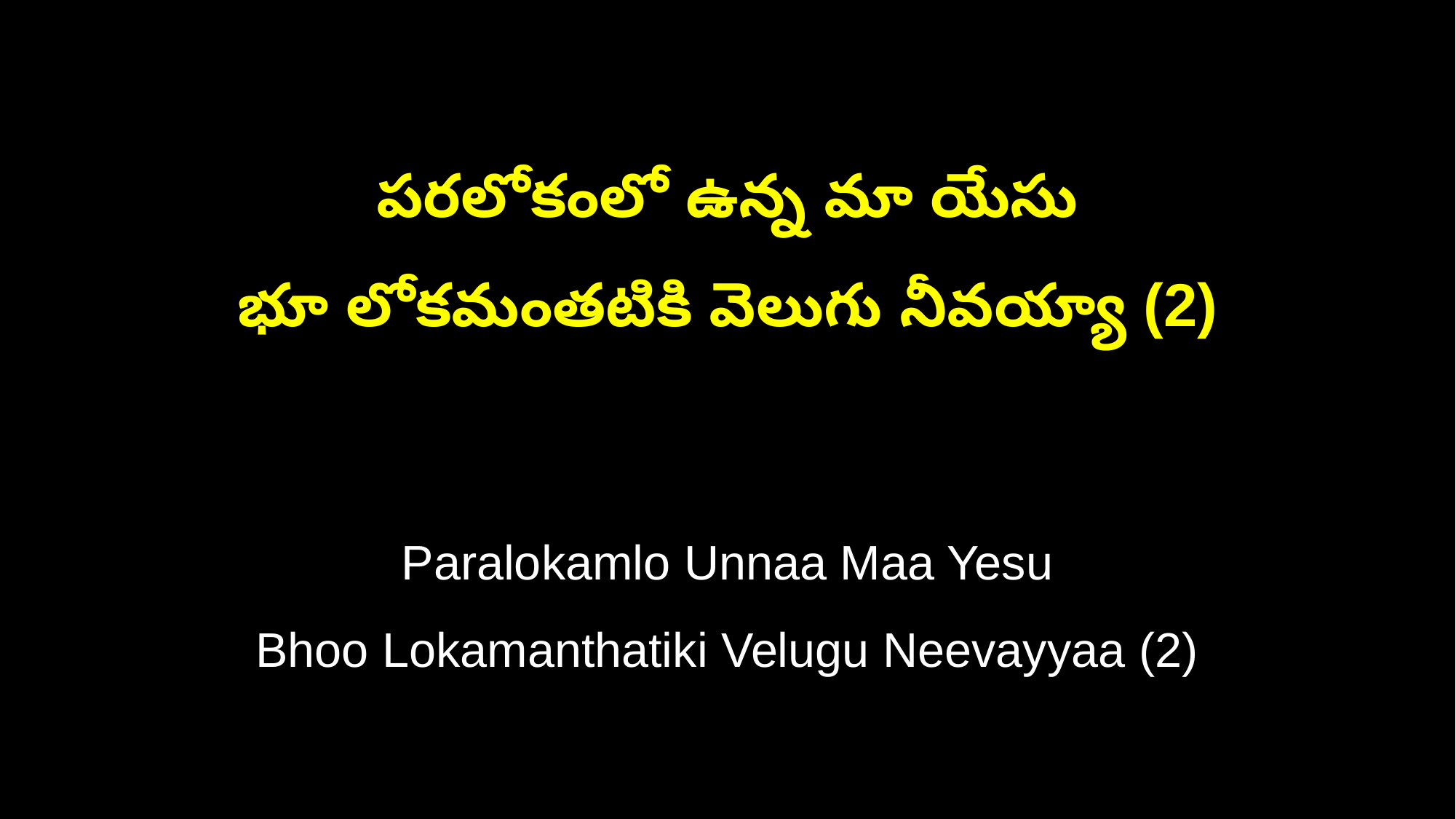

పరలోకంలో ఉన్న మా యేసు
భూ లోకమంతటికి వెలుగు నీవయ్యా (2)
Paralokamlo Unnaa Maa Yesu
Bhoo Lokamanthatiki Velugu Neevayyaa (2)